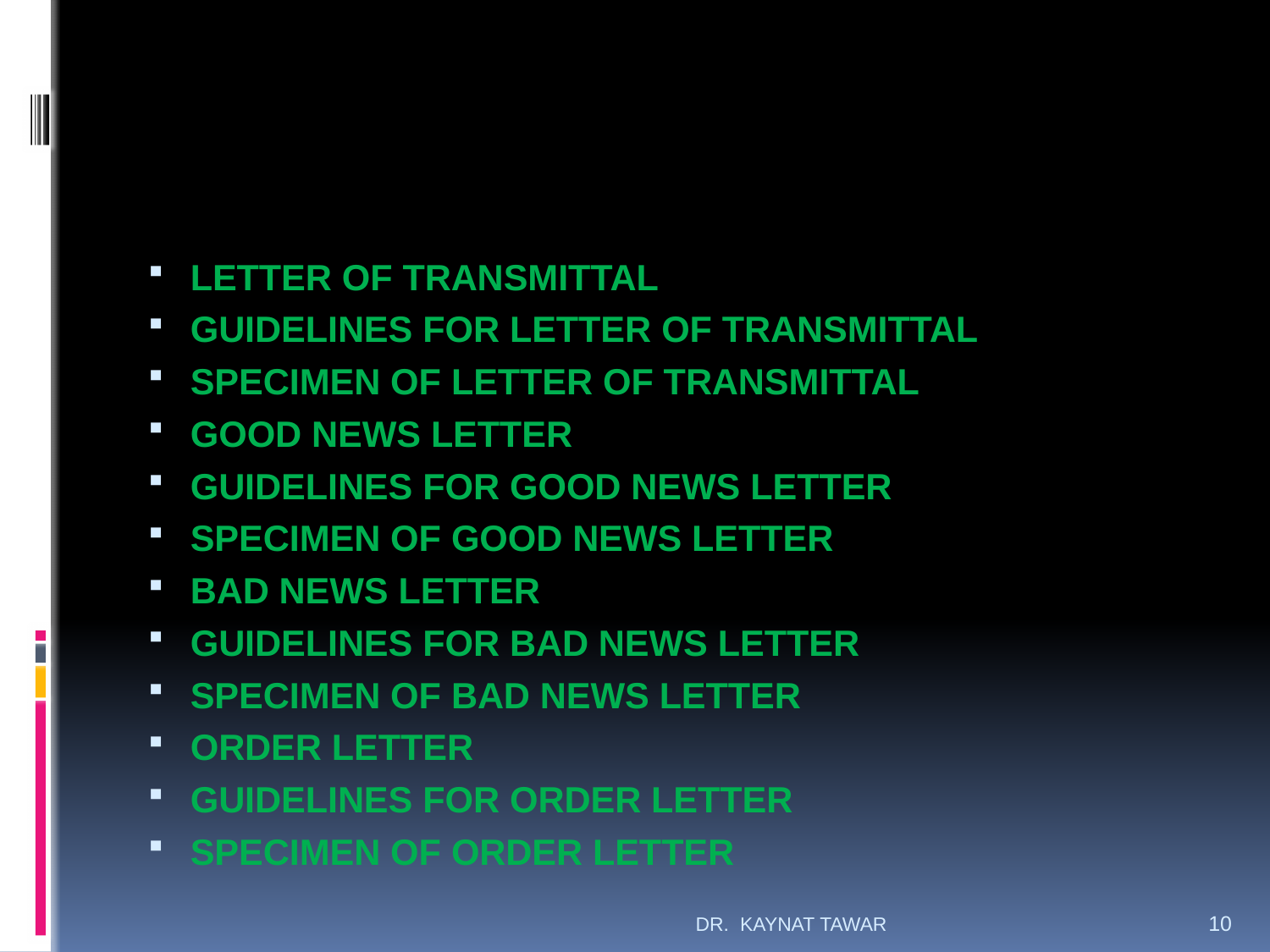

#
LETTER OF TRANSMITTAL
GUIDELINES FOR LETTER OF TRANSMITTAL
SPECIMEN OF LETTER OF TRANSMITTAL
GOOD NEWS LETTER
GUIDELINES FOR GOOD NEWS LETTER
SPECIMEN OF GOOD NEWS LETTER
BAD NEWS LETTER
GUIDELINES FOR BAD NEWS LETTER
SPECIMEN OF BAD NEWS LETTER
ORDER LETTER
GUIDELINES FOR ORDER LETTER
SPECIMEN OF ORDER LETTER

DR.  KAYNAT TAWAR
10